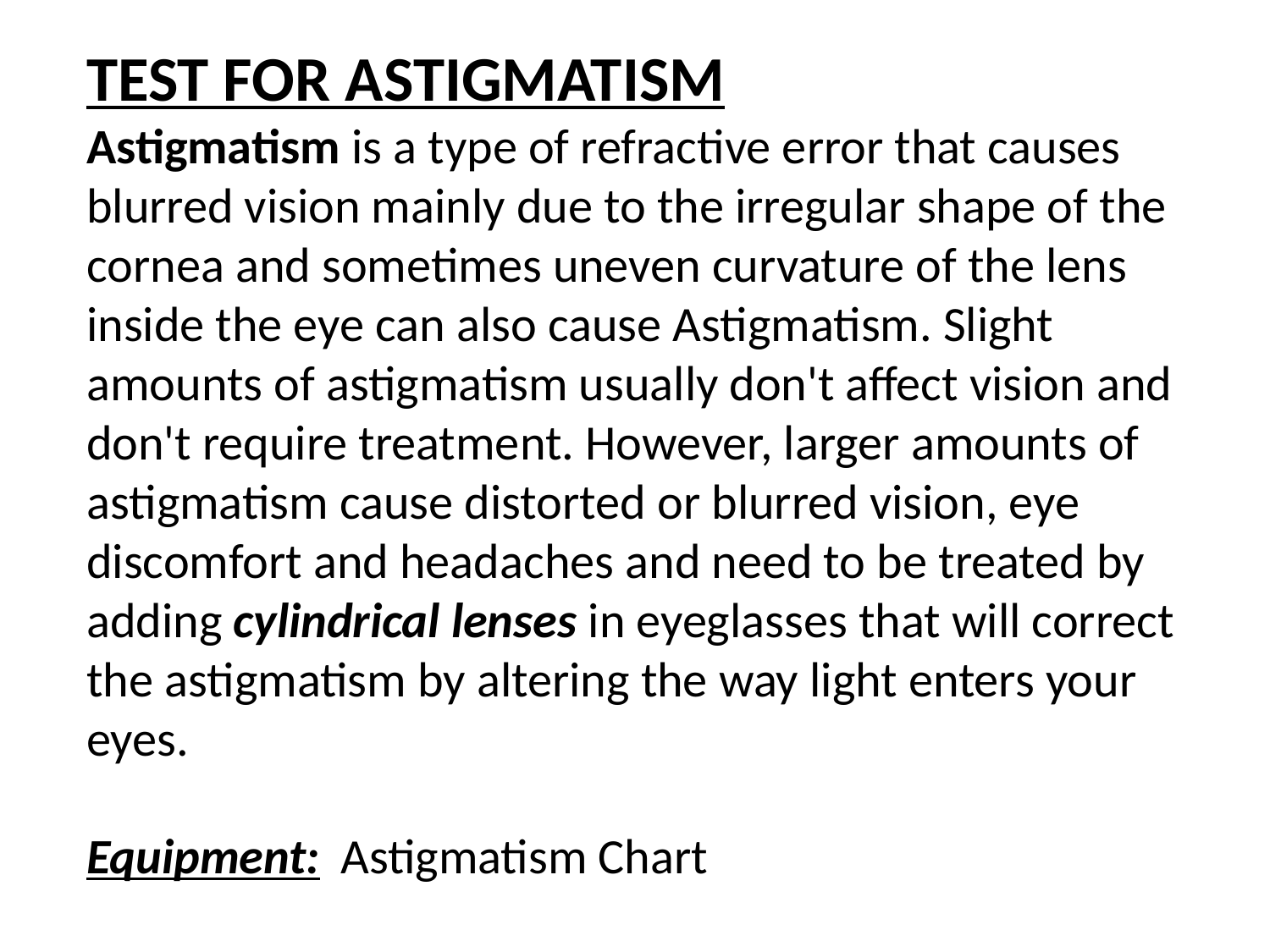

TEST FOR ASTIGMATISM
Astigmatism is a type of refractive error that causes blurred vision mainly due to the irregular shape of the cornea and sometimes uneven curvature of the lens inside the eye can also cause Astigmatism. Slight amounts of astigmatism usually don't affect vision and don't require treatment. However, larger amounts of astigmatism cause distorted or blurred vision, eye discomfort and headaches and need to be treated by adding cylindrical lenses in eyeglasses that will correct the astigmatism by altering the way light enters your eyes.

Equipment:	Astigmatism Chart